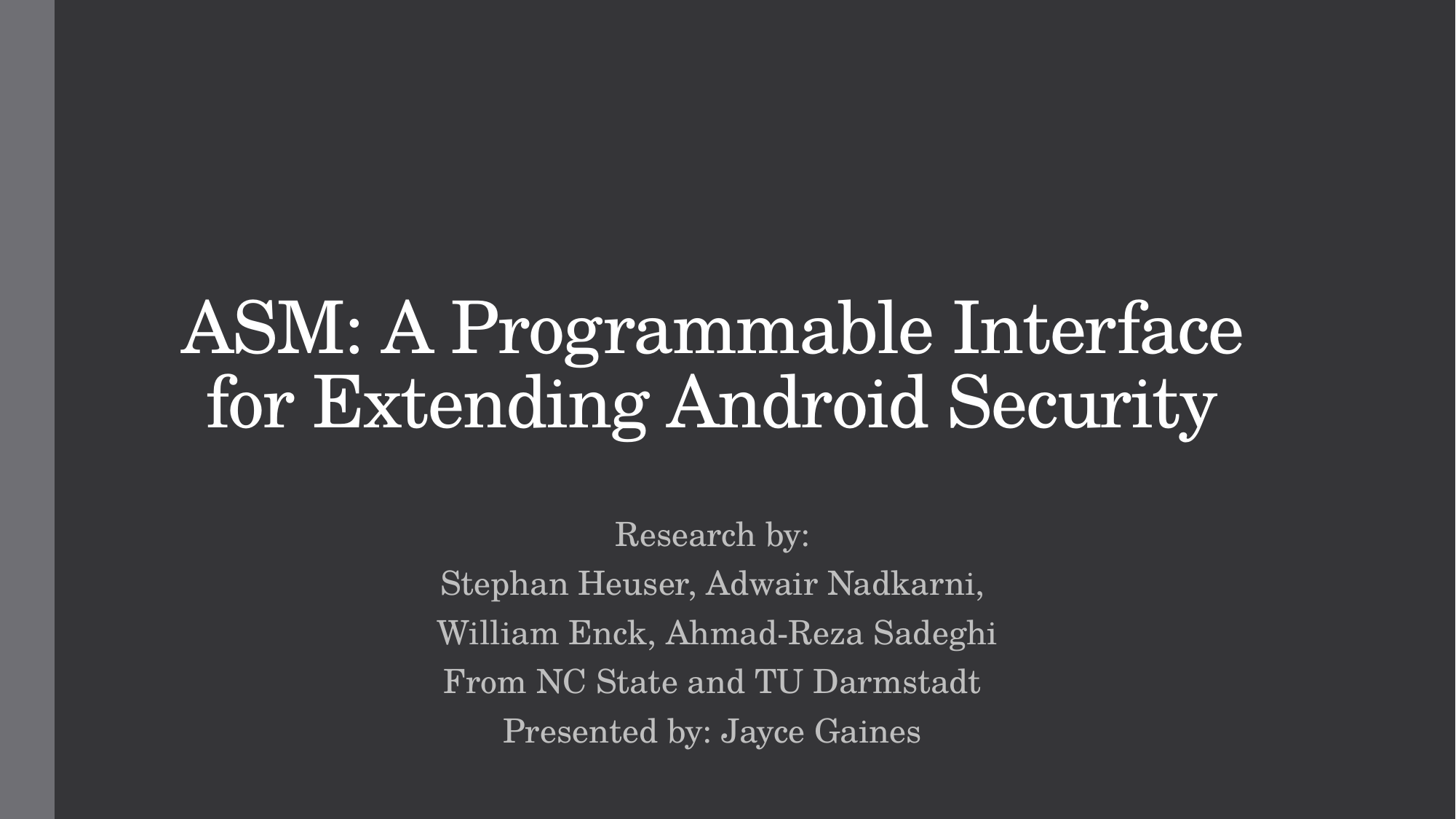

# ASM: A Programmable Interface for Extending Android Security
Research by:
Stephan Heuser, Adwair Nadkarni,
 William Enck, Ahmad-Reza Sadeghi
From NC State and TU Darmstadt
Presented by: Jayce Gaines